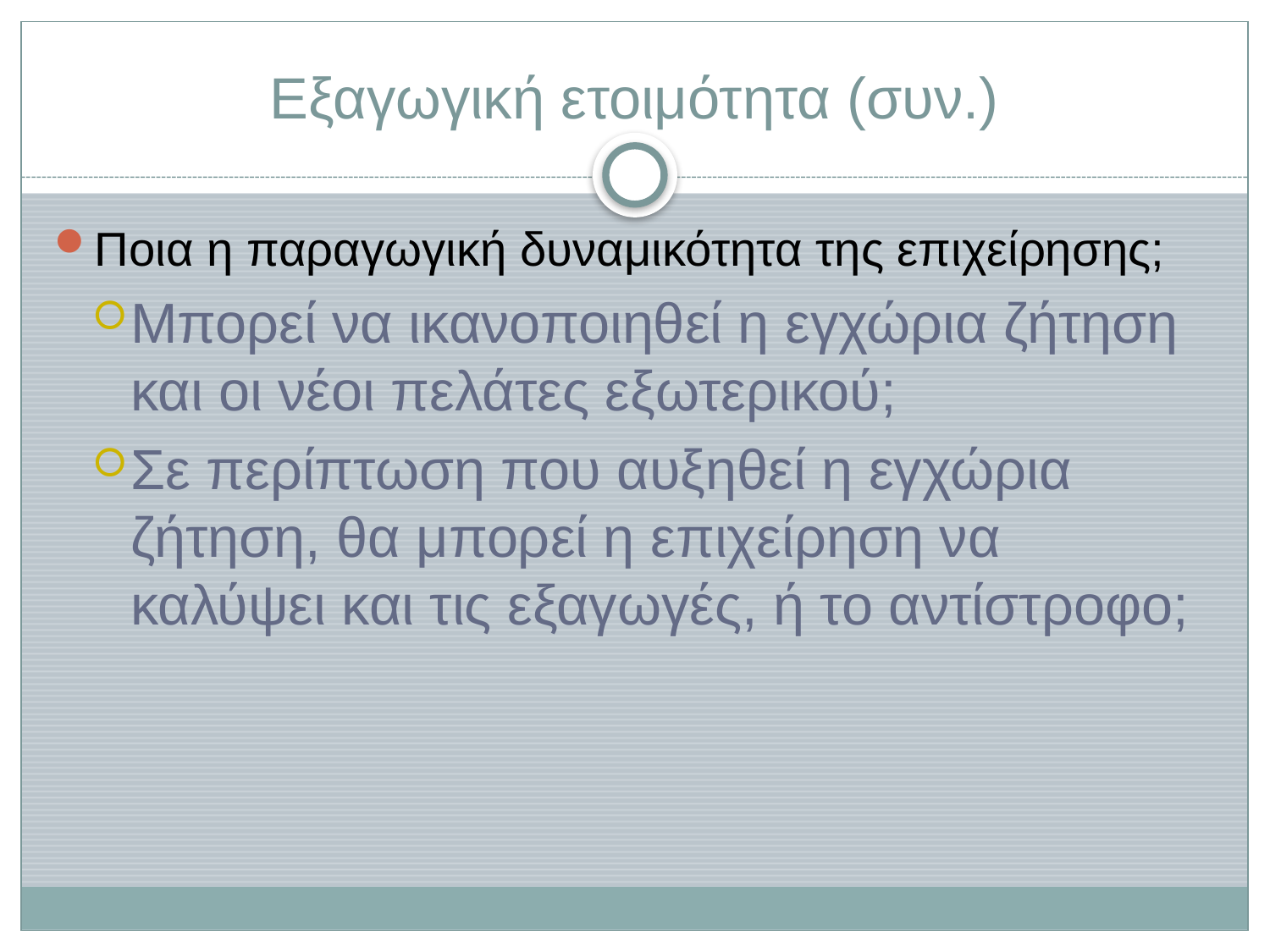

# Εξαγωγική ετοιμότητα (συν.)
Ποια η παραγωγική δυναμικότητα της επιχείρησης;
Μπορεί να ικανοποιηθεί η εγχώρια ζήτηση και οι νέοι πελάτες εξωτερικού;
Σε περίπτωση που αυξηθεί η εγχώρια ζήτηση, θα μπορεί η επιχείρηση να καλύψει και τις εξαγωγές, ή το αντίστροφο;